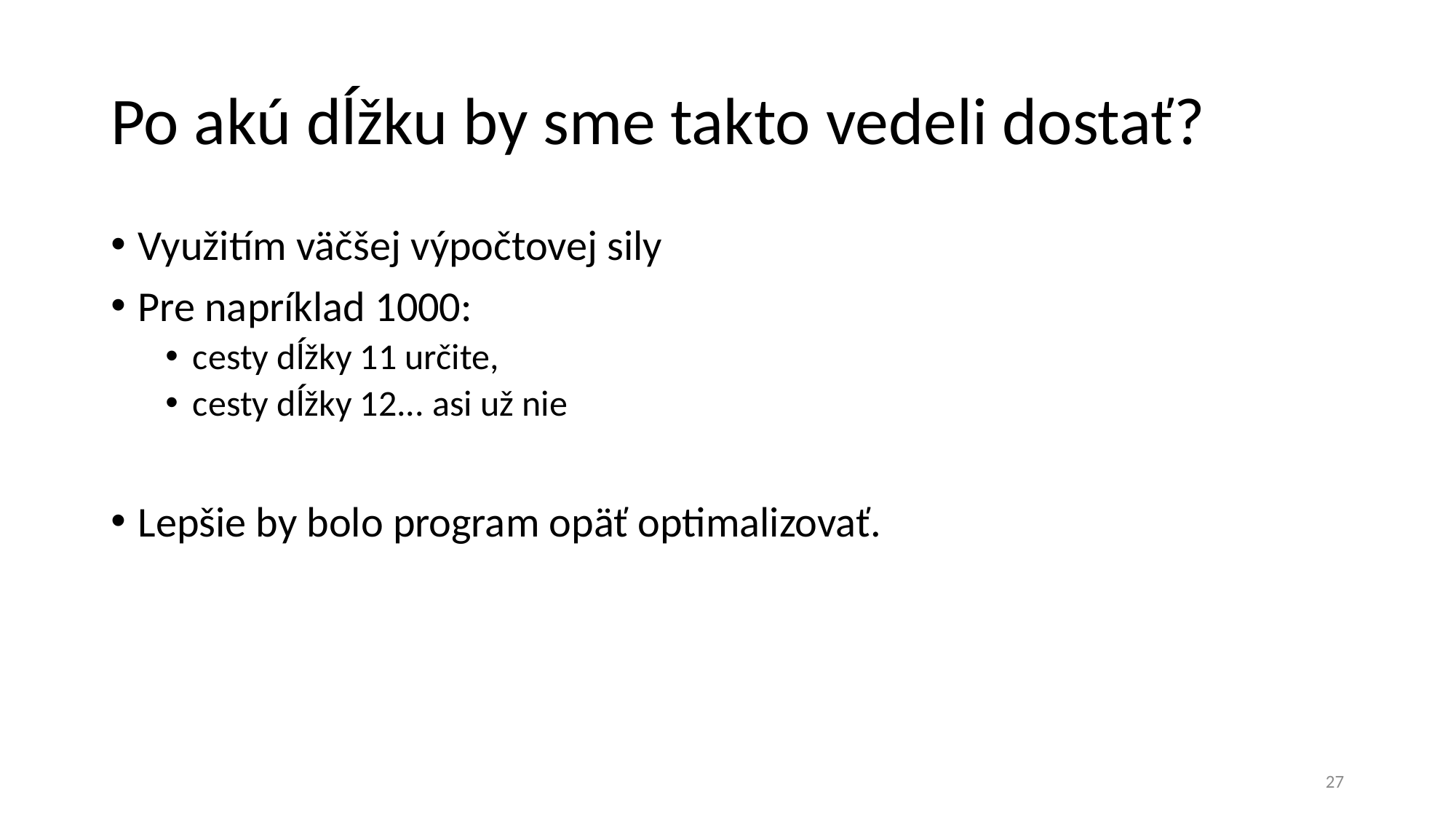

# Po akú dĺžku by sme takto vedeli dostať?
Využitím väčšej výpočtovej sily
Pre napríklad 1000:
cesty dĺžky 11 určite,
cesty dĺžky 12... asi už nie

Lepšie by bolo program opäť optimalizovať.
27